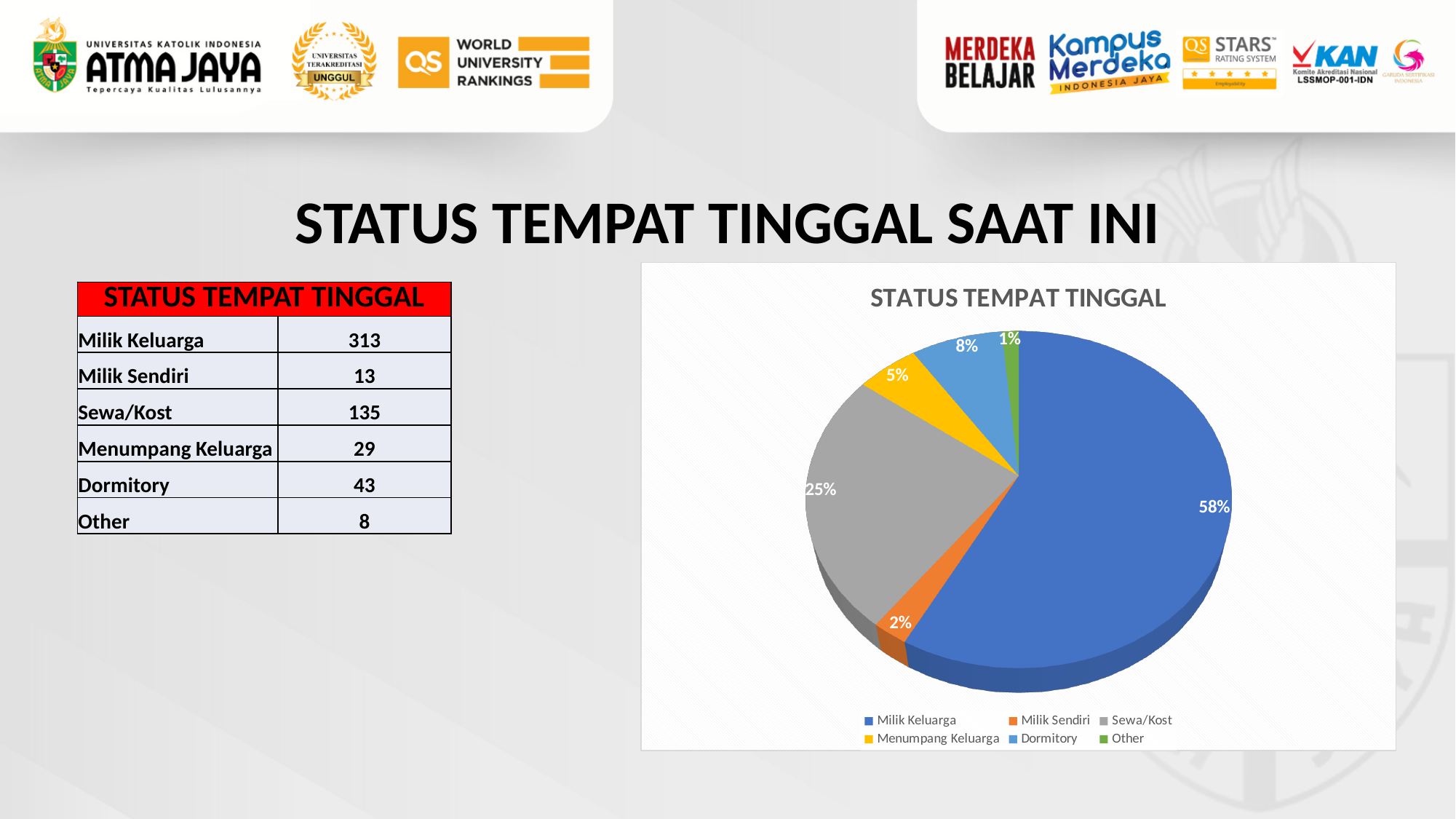

STATUS TEMPAT TINGGAL SAAT INI

[unsupported chart]

| STATUS TEMPAT TINGGAL |  |
| --- | --- |
| Milik Keluarga | 313 |
| Milik Sendiri | 13 |
| Sewa/Kost | 135 |
| Menumpang Keluarga | 29 |
| Dormitory | 43 |
| Other | 8 |